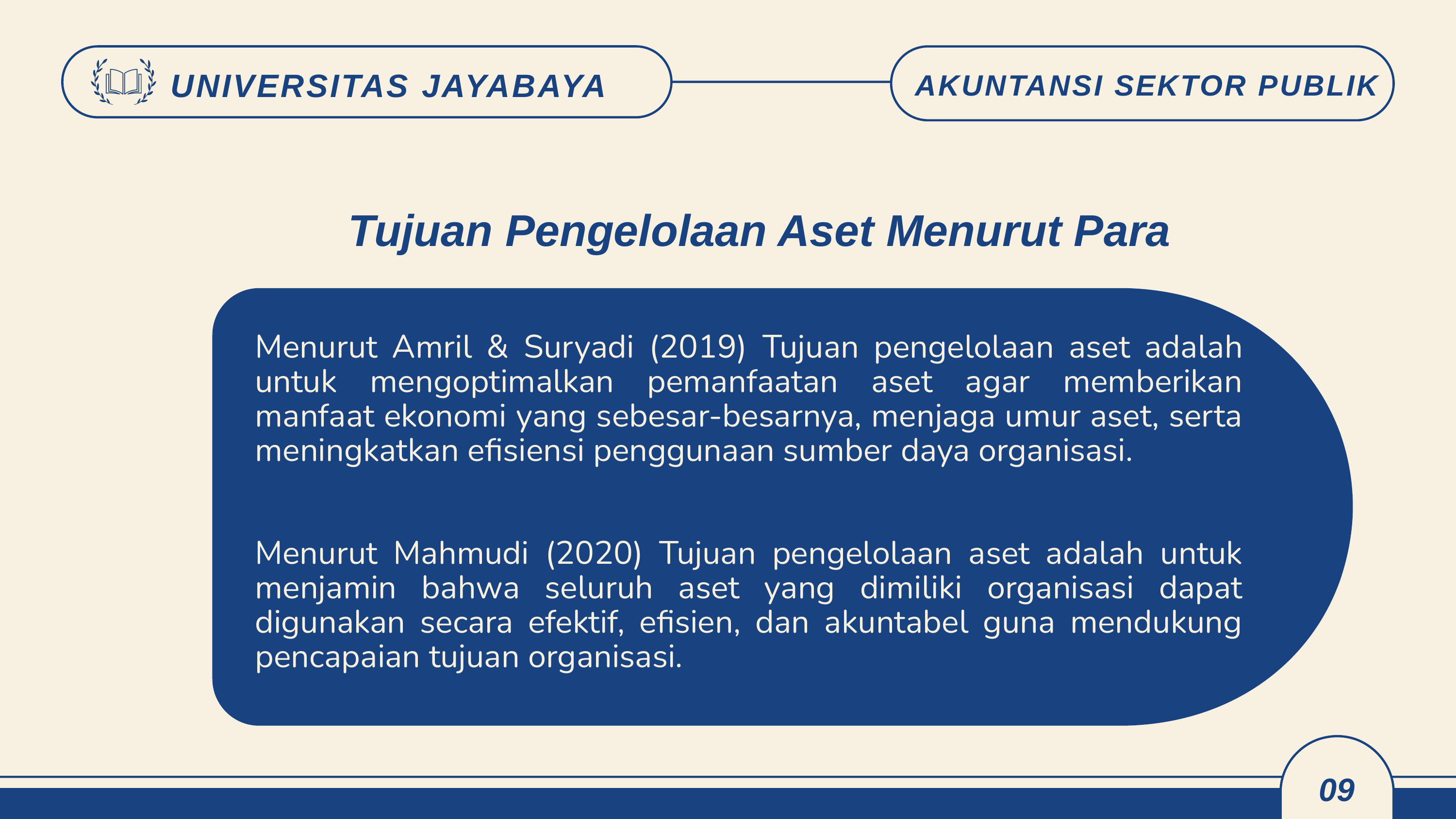

UNIVERSITAS JAYABAYA

AKUNTANSI SEKTOR PUBLIK

Tujuan Pengelolaan Aset Menurut Para Ahli
Menurut Amril & Suryadi (2019) Tujuan pengelolaan aset adalah untuk mengoptimalkan pemanfaatan aset agar memberikan manfaat ekonomi yang sebesar-besarnya, menjaga umur aset, serta meningkatkan efisiensi penggunaan sumber daya organisasi.

Menurut Mahmudi (2020) Tujuan pengelolaan aset adalah untuk menjamin bahwa seluruh aset yang dimiliki organisasi dapat digunakan secara efektif, efisien, dan akuntabel guna mendukung pencapaian tujuan organisasi.

09